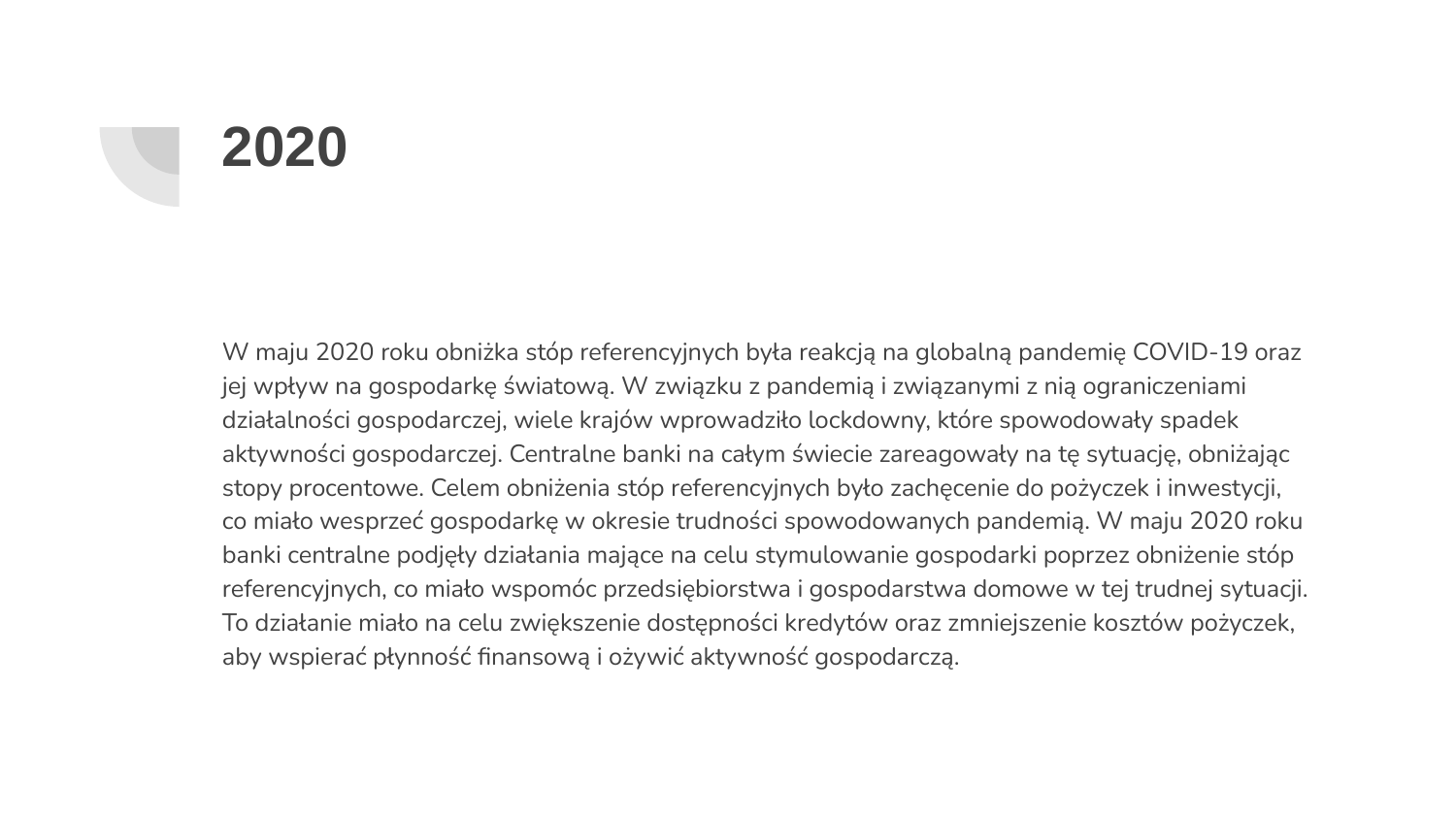

# 2020
W maju 2020 roku obniżka stóp referencyjnych była reakcją na globalną pandemię COVID-19 oraz jej wpływ na gospodarkę światową. W związku z pandemią i związanymi z nią ograniczeniami działalności gospodarczej, wiele krajów wprowadziło lockdowny, które spowodowały spadek aktywności gospodarczej. Centralne banki na całym świecie zareagowały na tę sytuację, obniżając stopy procentowe. Celem obniżenia stóp referencyjnych było zachęcenie do pożyczek i inwestycji, co miało wesprzeć gospodarkę w okresie trudności spowodowanych pandemią. W maju 2020 roku banki centralne podjęły działania mające na celu stymulowanie gospodarki poprzez obniżenie stóp referencyjnych, co miało wspomóc przedsiębiorstwa i gospodarstwa domowe w tej trudnej sytuacji. To działanie miało na celu zwiększenie dostępności kredytów oraz zmniejszenie kosztów pożyczek, aby wspierać płynność finansową i ożywić aktywność gospodarczą.